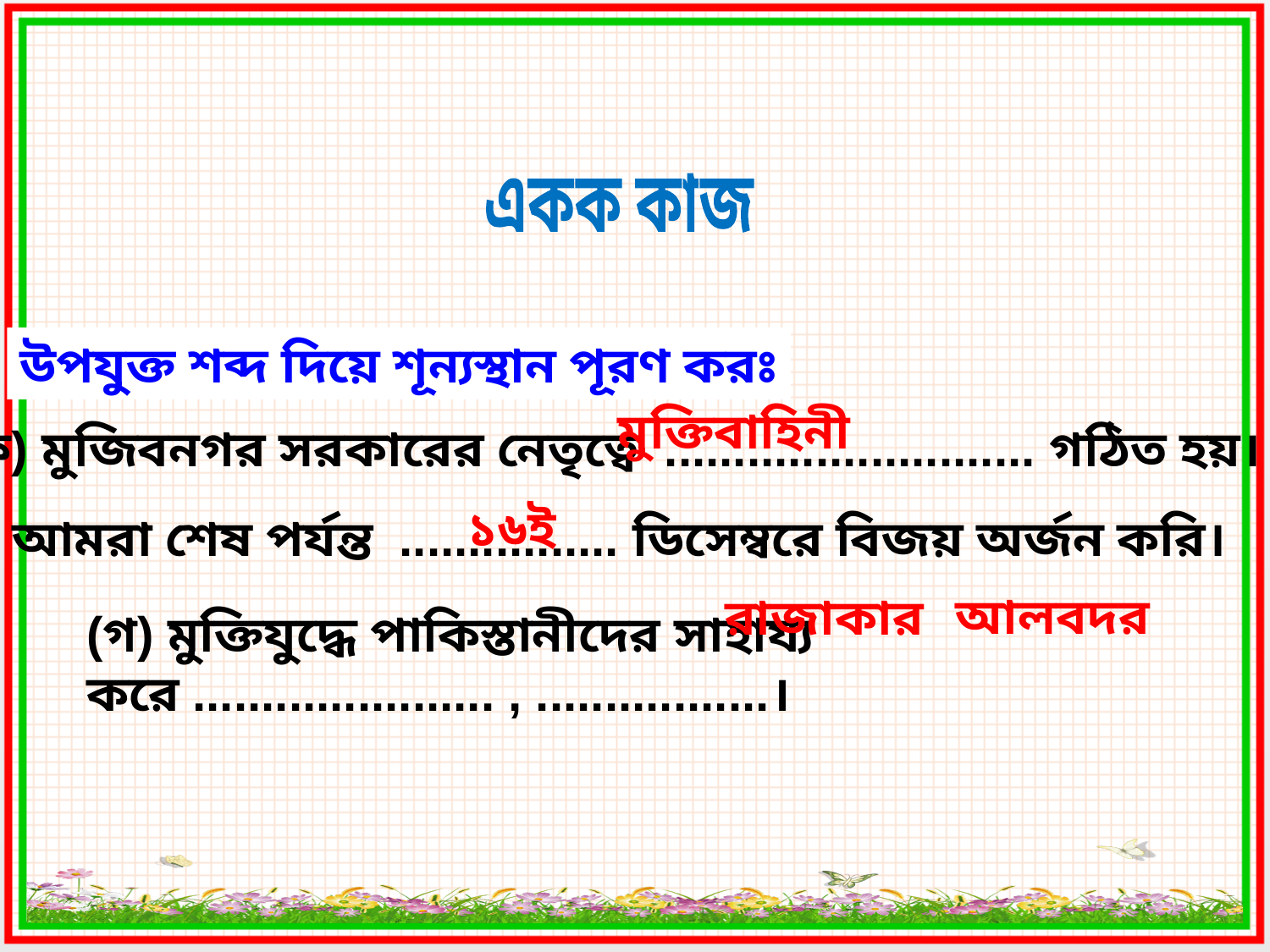

একক কাজ
উপযুক্ত শব্দ দিয়ে শূন্যস্থান পূরণ করঃ
মুক্তিবাহিনী
(ক) মুজিবনগর সরকারের নেতৃত্বে  ........................... গঠিত হয়।
১৬ই
(খ) আমরা শেষ পর্যন্ত  ................ ডিসেম্বরে বিজয় অর্জন করি।
আলবদর
রাজাকার
(গ) মুক্তিযুদ্ধে পাকিস্তানীদের সাহায্য করে ...................... , .................।